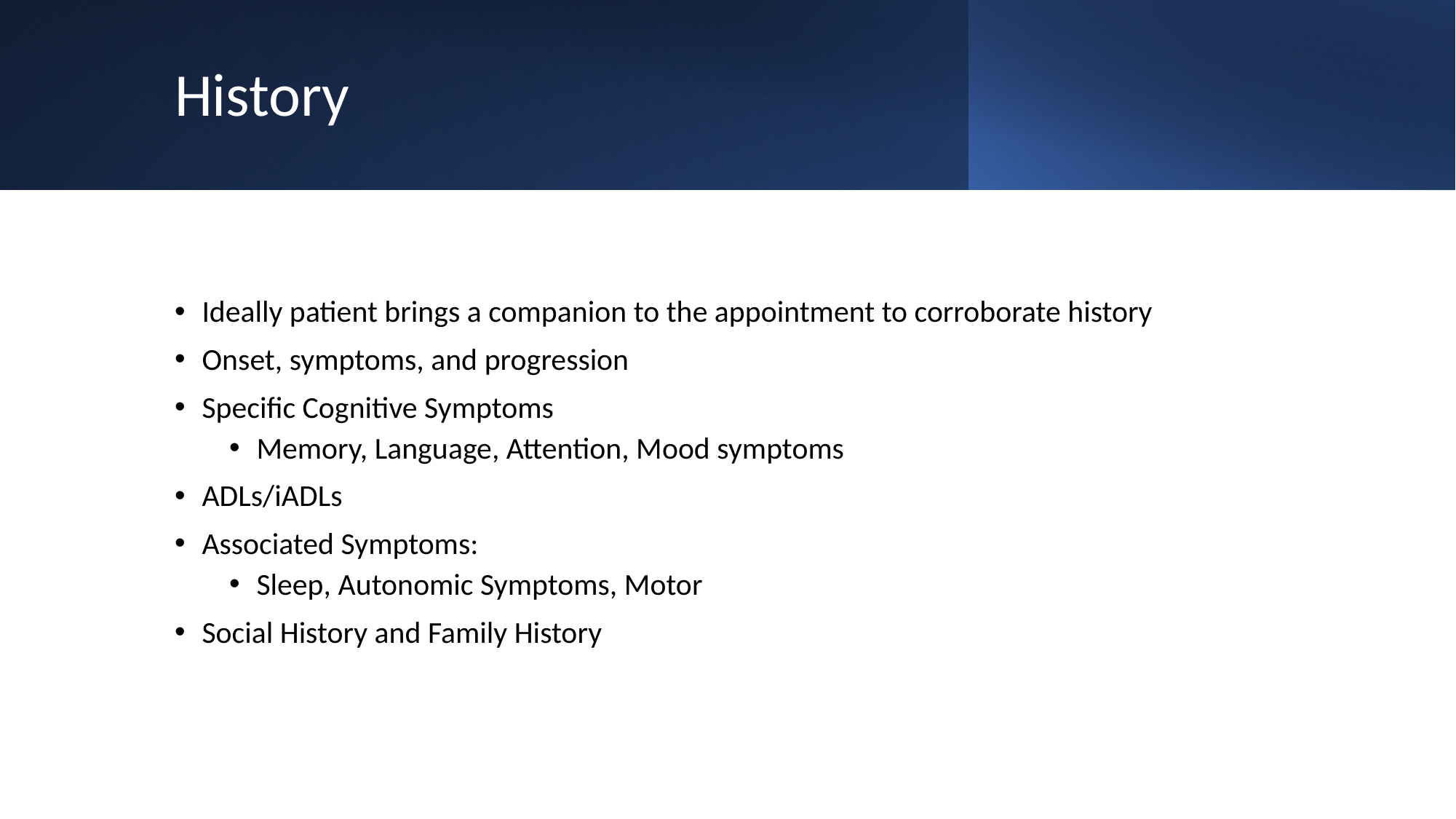

# History
Ideally patient brings a companion to the appointment to corroborate history
Onset, symptoms, and progression
Specific Cognitive Symptoms
Memory, Language, Attention, Mood symptoms
ADLs/iADLs
Associated Symptoms:
Sleep, Autonomic Symptoms, Motor
Social History and Family History